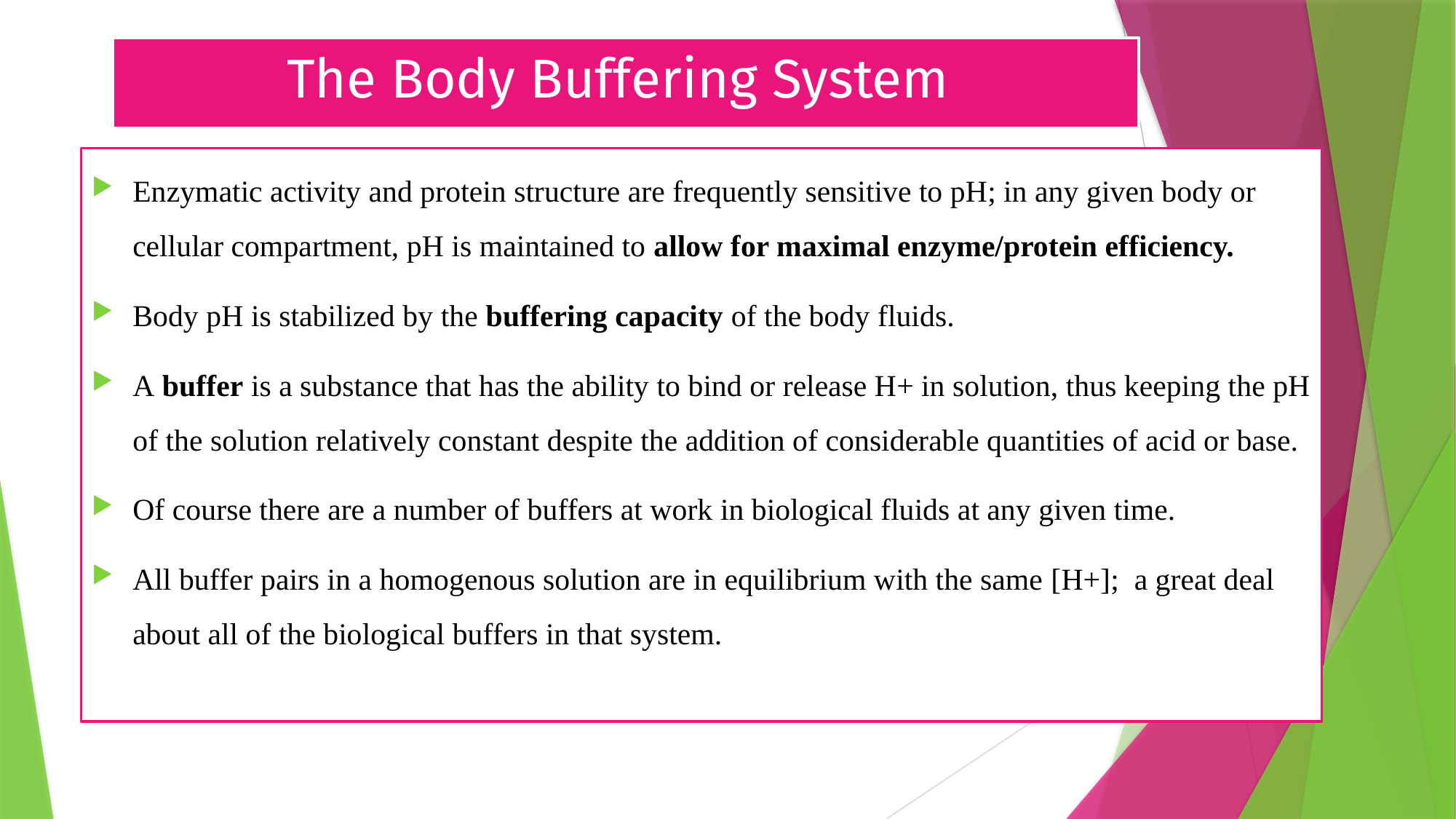

# The Body Buffering System
Enzymatic activity and protein structure are frequently sensitive to pH; in any given body or cellular compartment, pH is maintained to allow for maximal enzyme/protein efficiency.
Body pH is stabilized by the buffering capacity of the body fluids.
A buffer is a substance that has the ability to bind or release H+ in solution, thus keeping the pH of the solution relatively constant despite the addition of considerable quantities of acid or base.
Of course there are a number of buffers at work in biological fluids at any given time.
All buffer pairs in a homogenous solution are in equilibrium with the same [H+];  a great deal about all of the biological buffers in that system.